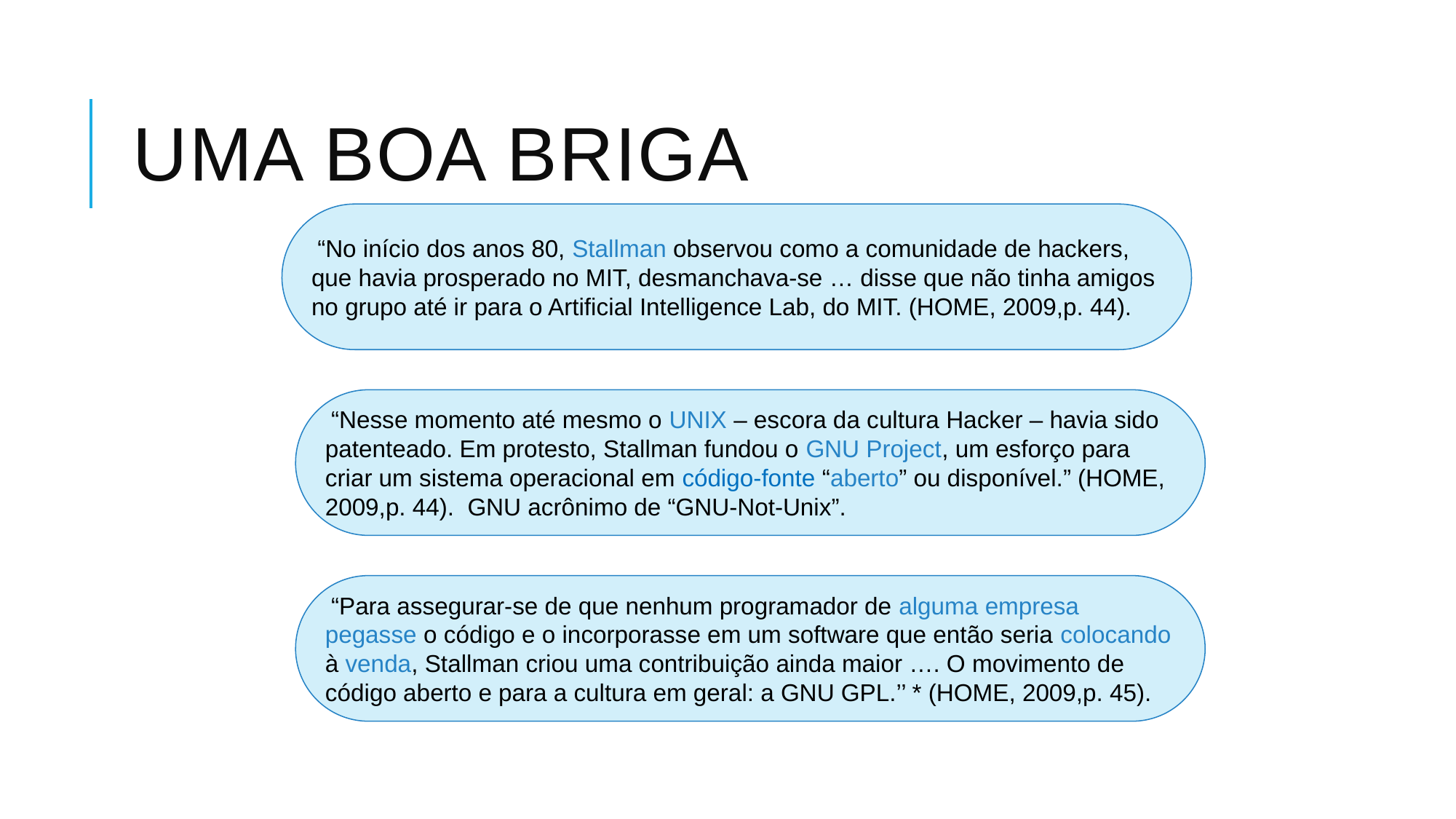

# Uma boa briga
 “No início dos anos 80, Stallman observou como a comunidade de hackers, que havia prosperado no MIT, desmanchava-se … disse que não tinha amigos no grupo até ir para o Artificial Intelligence Lab, do MIT. (HOME, 2009,p. 44).
 “Nesse momento até mesmo o UNIX – escora da cultura Hacker – havia sido patenteado. Em protesto, Stallman fundou o GNU Project, um esforço para criar um sistema operacional em código-fonte “aberto” ou disponível.” (HOME, 2009,p. 44).  GNU acrônimo de “GNU-Not-Unix”.
 “Para assegurar-se de que nenhum programador de alguma empresa pegasse o código e o incorporasse em um software que então seria colocando à venda, Stallman criou uma contribuição ainda maior …. O movimento de código aberto e para a cultura em geral: a GNU GPL.’’ * (HOME, 2009,p. 45).